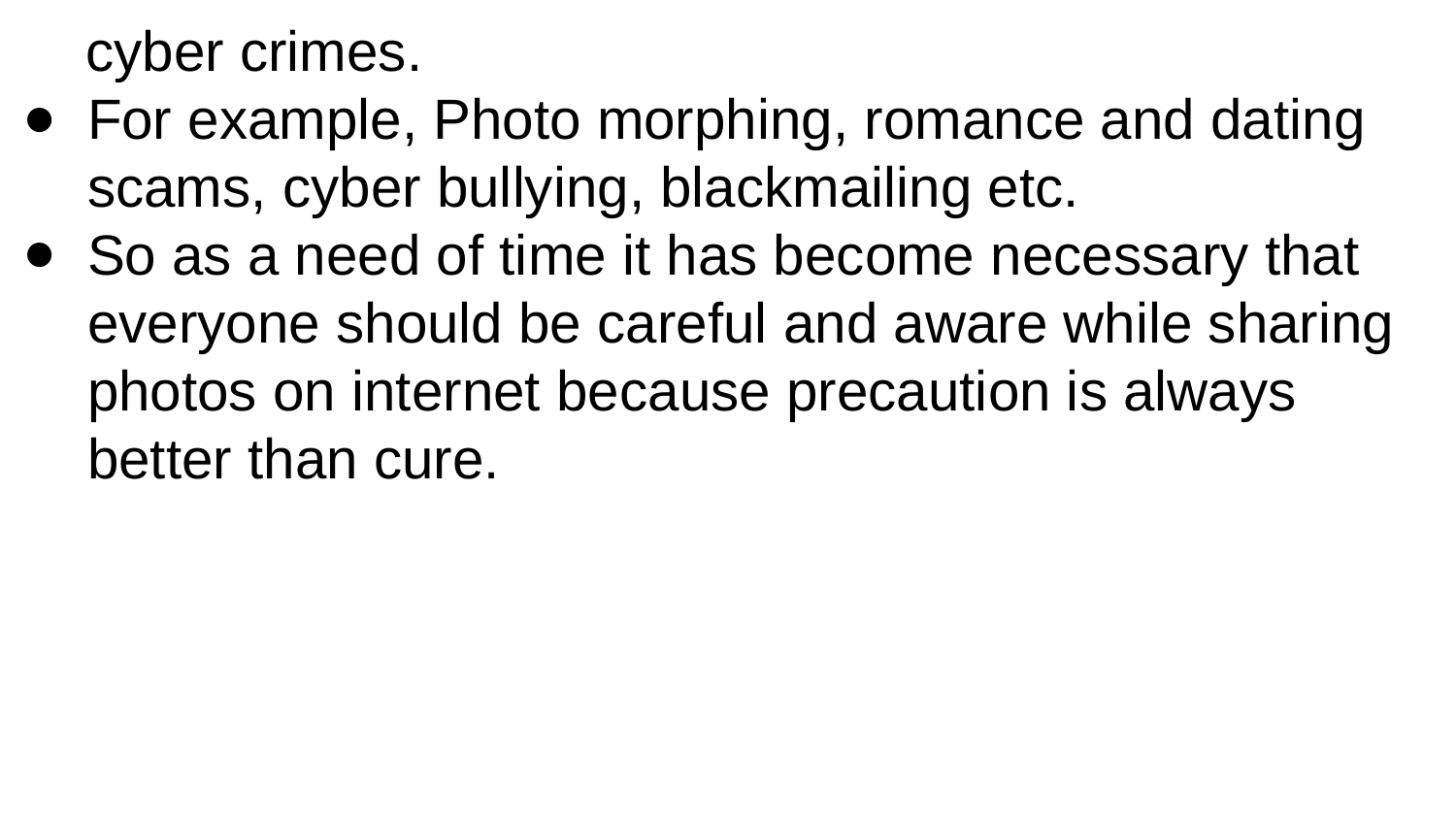

cyber crimes.
For example, Photo morphing, romance and dating scams, cyber bullying, blackmailing etc.
So as a need of time it has become necessary that everyone should be careful and aware while sharing photos on internet because precaution is always better than cure.